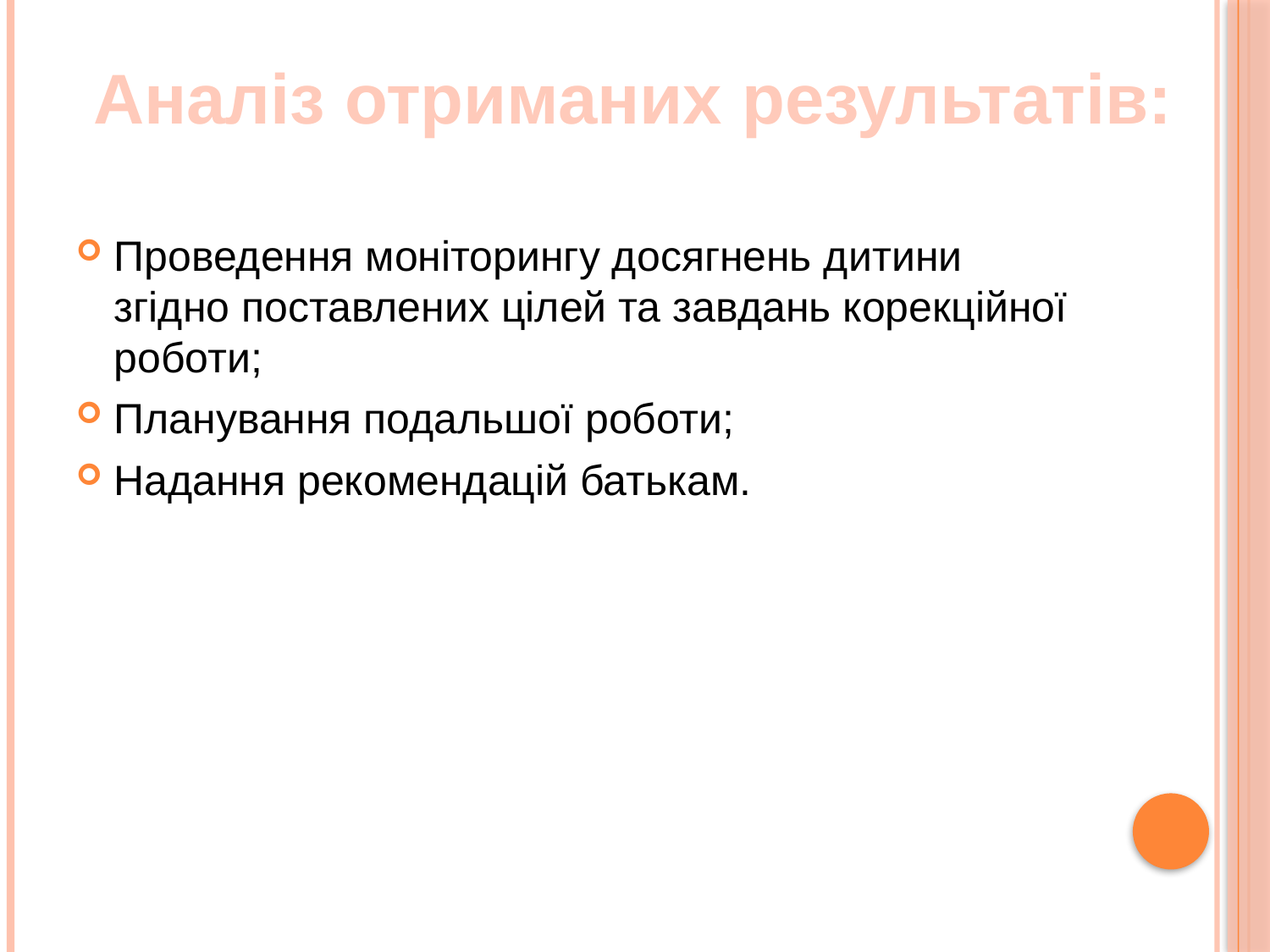

# Аналіз отриманих результатів:
Проведення моніторингу досягнень дитини згідно поставлених цілей та завдань корекційної роботи;
Планування подальшої роботи;
Надання рекомендацій батькам.